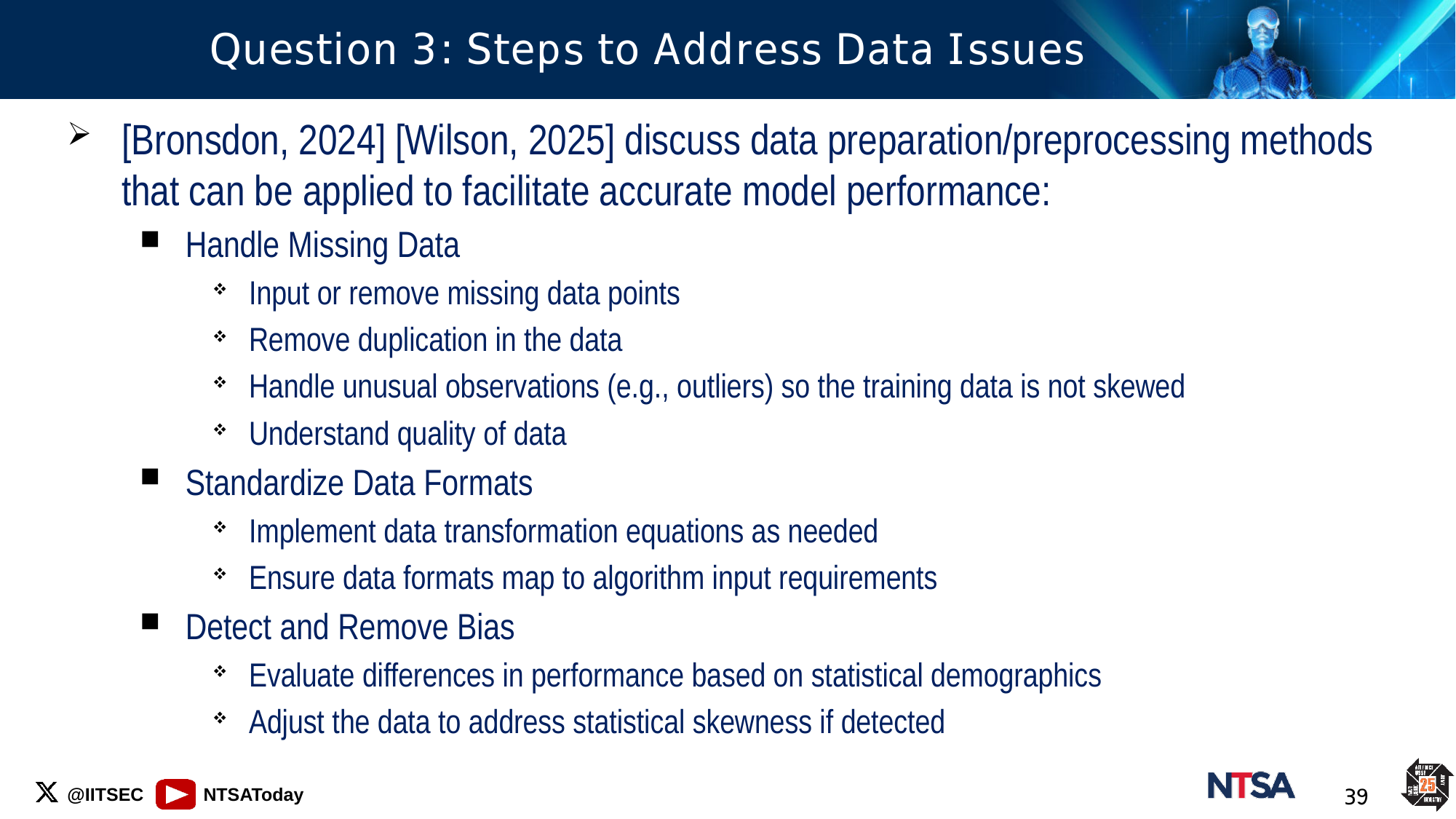

# Question 3: Steps to Address Data Issues
[Bronsdon, 2024] [Wilson, 2025] discuss data preparation/preprocessing methods that can be applied to facilitate accurate model performance:
Handle Missing Data
Input or remove missing data points
Remove duplication in the data
Handle unusual observations (e.g., outliers) so the training data is not skewed
Understand quality of data
Standardize Data Formats
Implement data transformation equations as needed
Ensure data formats map to algorithm input requirements
Detect and Remove Bias
Evaluate differences in performance based on statistical demographics
Adjust the data to address statistical skewness if detected
39